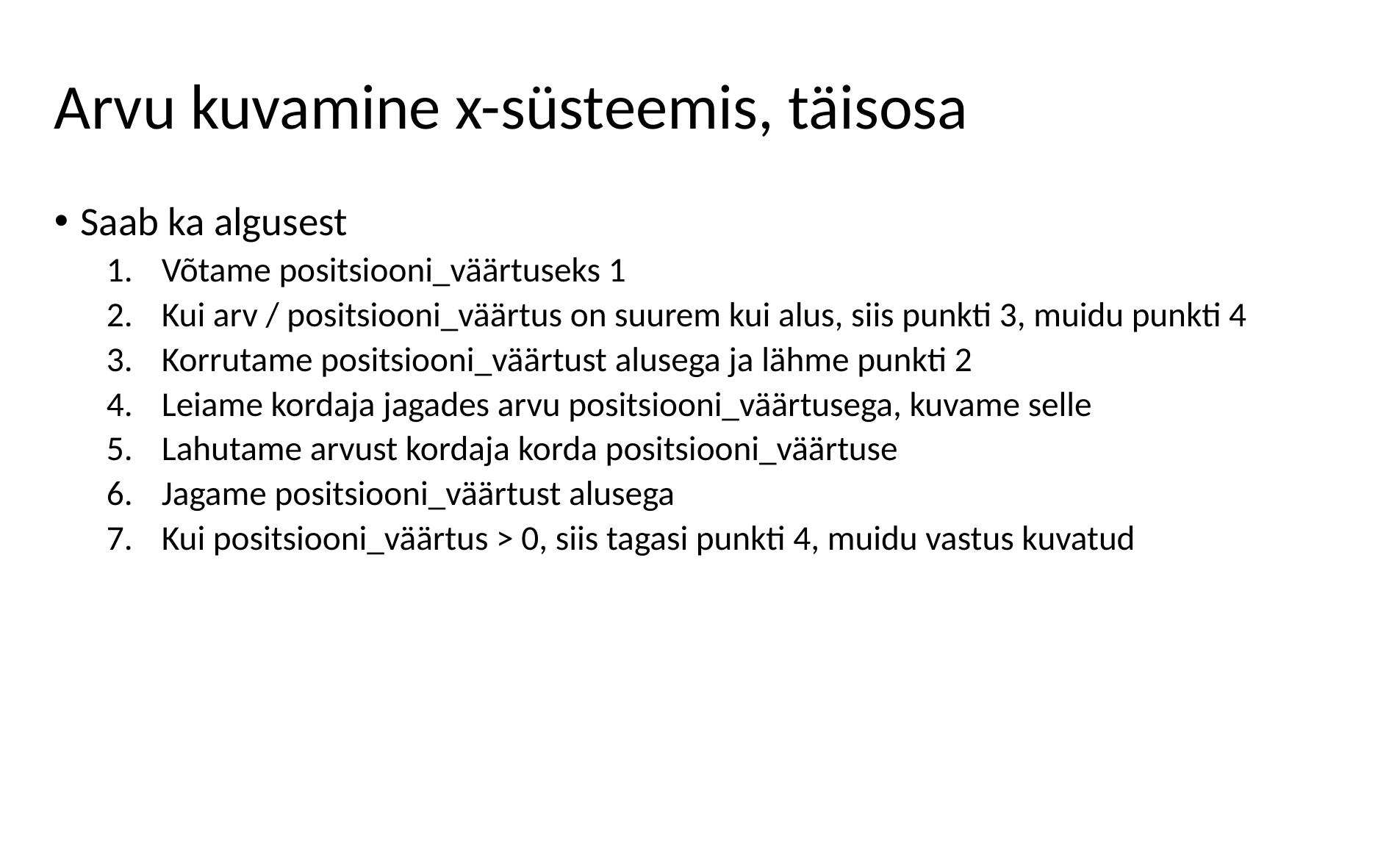

# Arvu kuvamine x-süsteemis, täisosa
Saab ka algusest
Võtame positsiooni_väärtuseks 1
Kui arv / positsiooni_väärtus on suurem kui alus, siis punkti 3, muidu punkti 4
Korrutame positsiooni_väärtust alusega ja lähme punkti 2
Leiame kordaja jagades arvu positsiooni_väärtusega, kuvame selle
Lahutame arvust kordaja korda positsiooni_väärtuse
Jagame positsiooni_väärtust alusega
Kui positsiooni_väärtus > 0, siis tagasi punkti 4, muidu vastus kuvatud